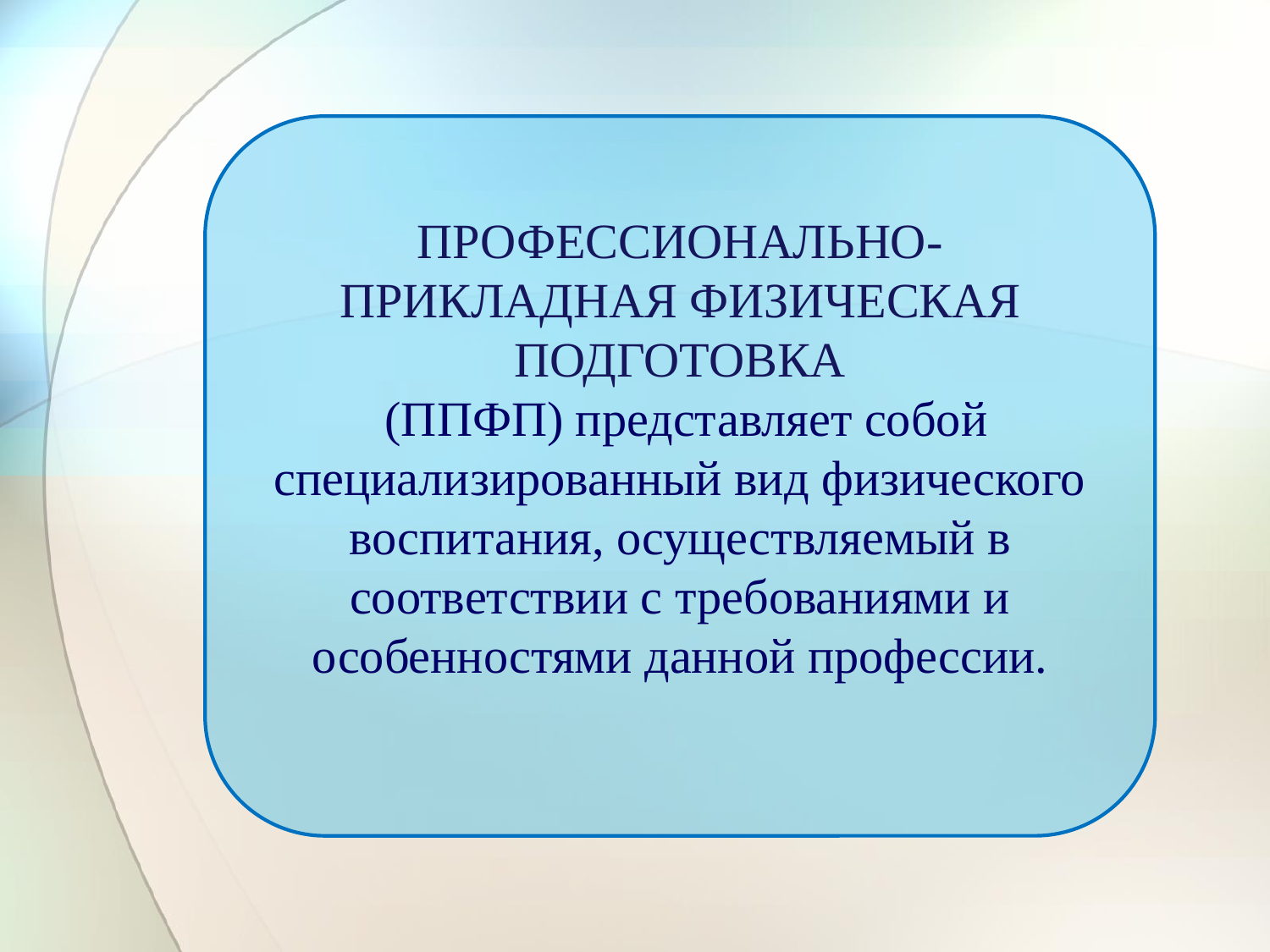

ПРОФЕССИОНАЛЬНО-ПРИКЛАДНАЯ ФИЗИЧЕСКАЯ ПОДГОТОВКА
 (ППФП) представляет собой специализированный вид физического воспитания, осуществляемый в соответствии с требованиями и особенностями данной профессии.